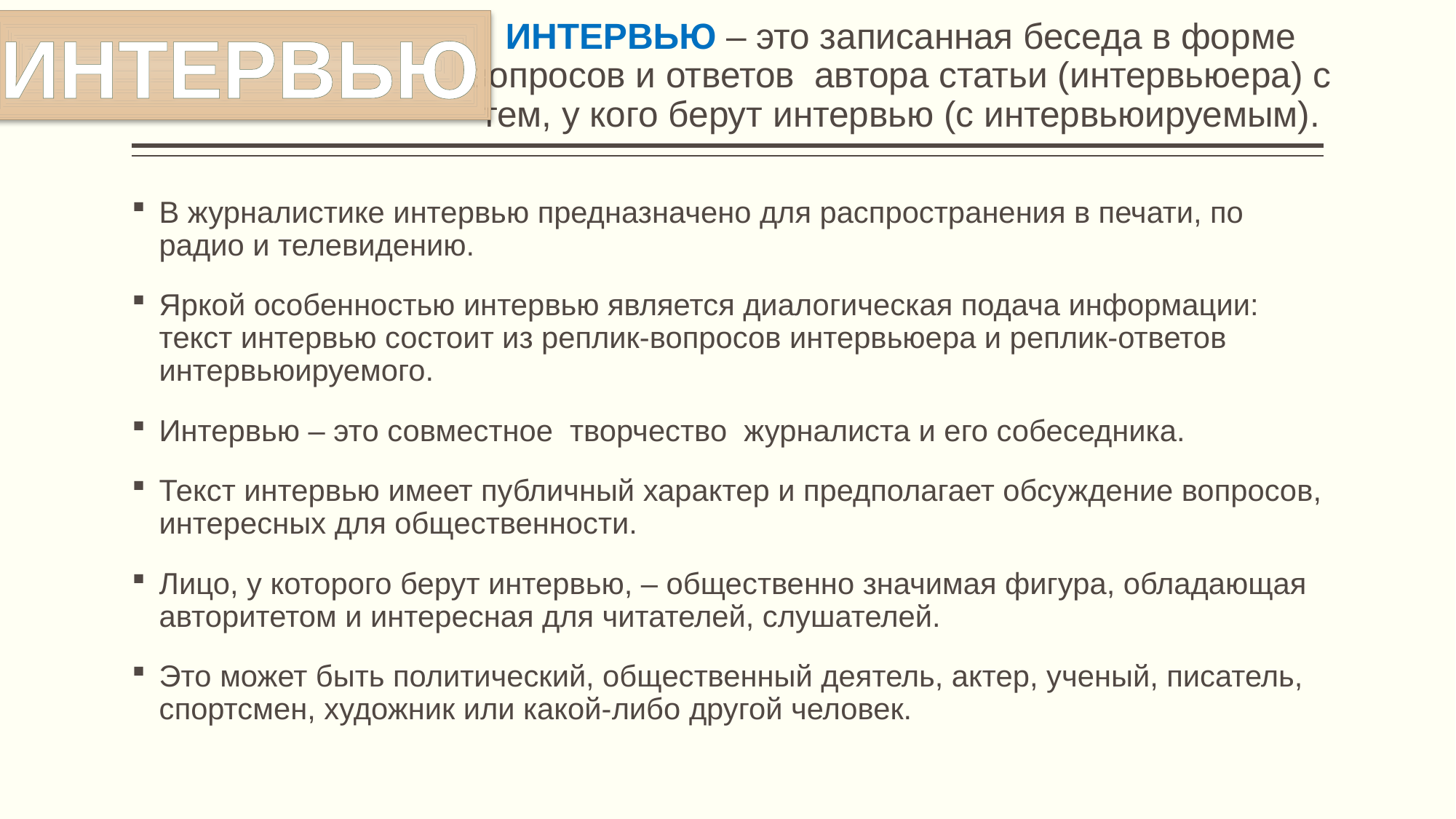

# ИНТЕРВЬЮ – это записанная беседа в форме вопросов и ответов  автора статьи (интервьюера) с тем, у кого берут интервью (с интервьюируемым).
ИНТЕРВЬЮ
В журналистике интервью предназначено для распространения в печати, по радио и телевидению.
Яркой особенностью интервью является диалогическая подача информации: текст интервью состоит из реплик-вопросов интервьюера и реплик-ответов интервьюируемого.
Интервью – это совместное  творчество  журналиста и его собеседника.
Текст интервью имеет публичный характер и предполагает обсуждение вопросов, интересных для общественности.
Лицо, у которого берут интервью, – общественно значимая фигура, обладающая авторитетом и интересная для читателей, слушателей.
Это может быть политический, общественный деятель, актер, ученый, писатель, спортсмен, художник или какой-либо другой человек.